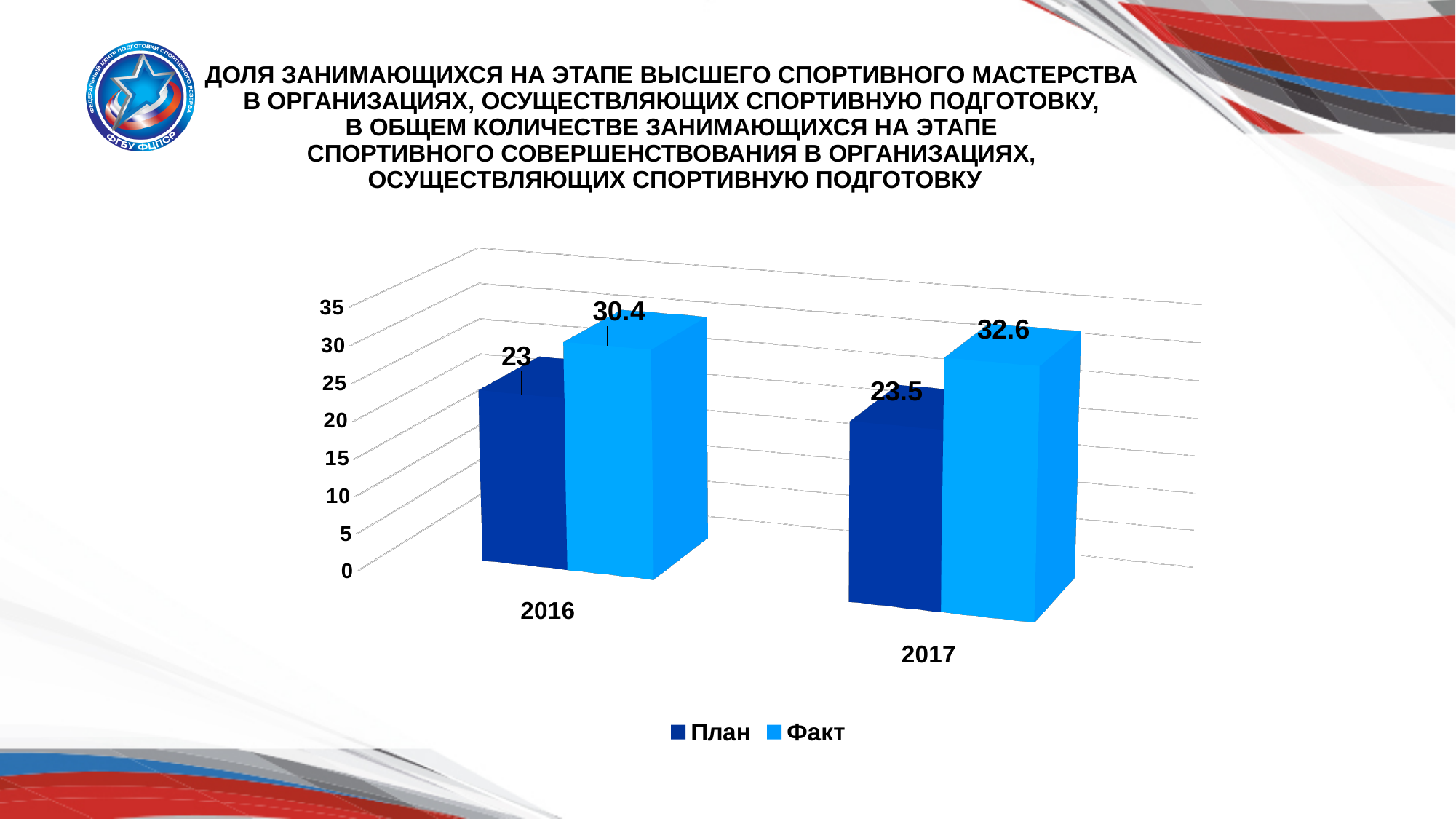

ДОЛЯ ЗАНИМАЮЩИХСЯ НА ЭТАПЕ ВЫСШЕГО СПОРТИВНОГО МАСТЕРСТВА
В ОРГАНИЗАЦИЯХ, ОСУЩЕСТВЛЯЮЩИХ СПОРТИВНУЮ ПОДГОТОВКУ,
В ОБЩЕМ КОЛИЧЕСТВЕ ЗАНИМАЮЩИХСЯ НА ЭТАПЕ
СПОРТИВНОГО СОВЕРШЕНСТВОВАНИЯ В ОРГАНИЗАЦИЯХ,
ОСУЩЕСТВЛЯЮЩИХ СПОРТИВНУЮ ПОДГОТОВКУ

[unsupported chart]